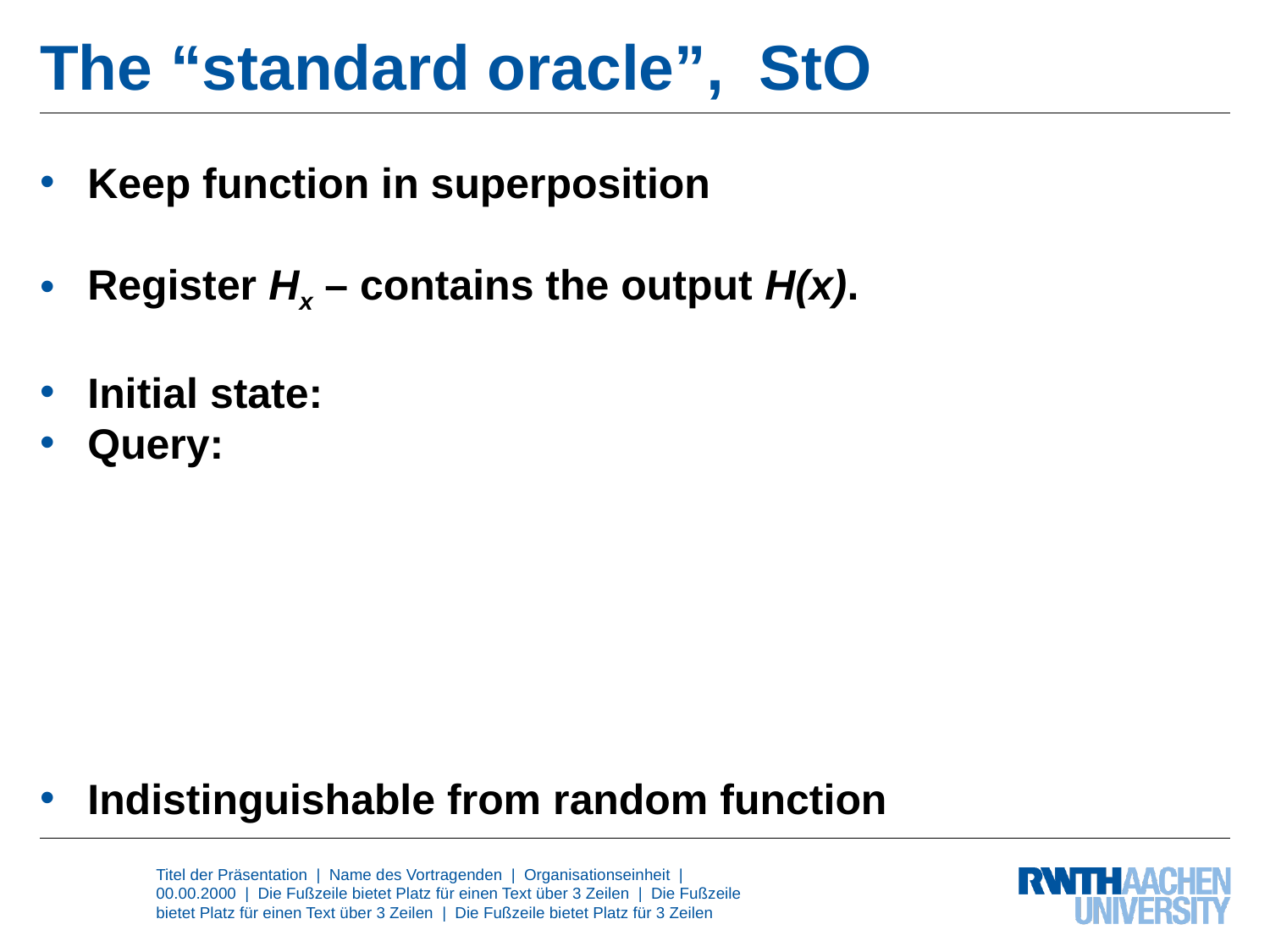

# The “standard oracle”,  StO
Keep function in superposition

Register Hx – contains the output H(x).

Initial state:
Query:

Indistinguishable from random function